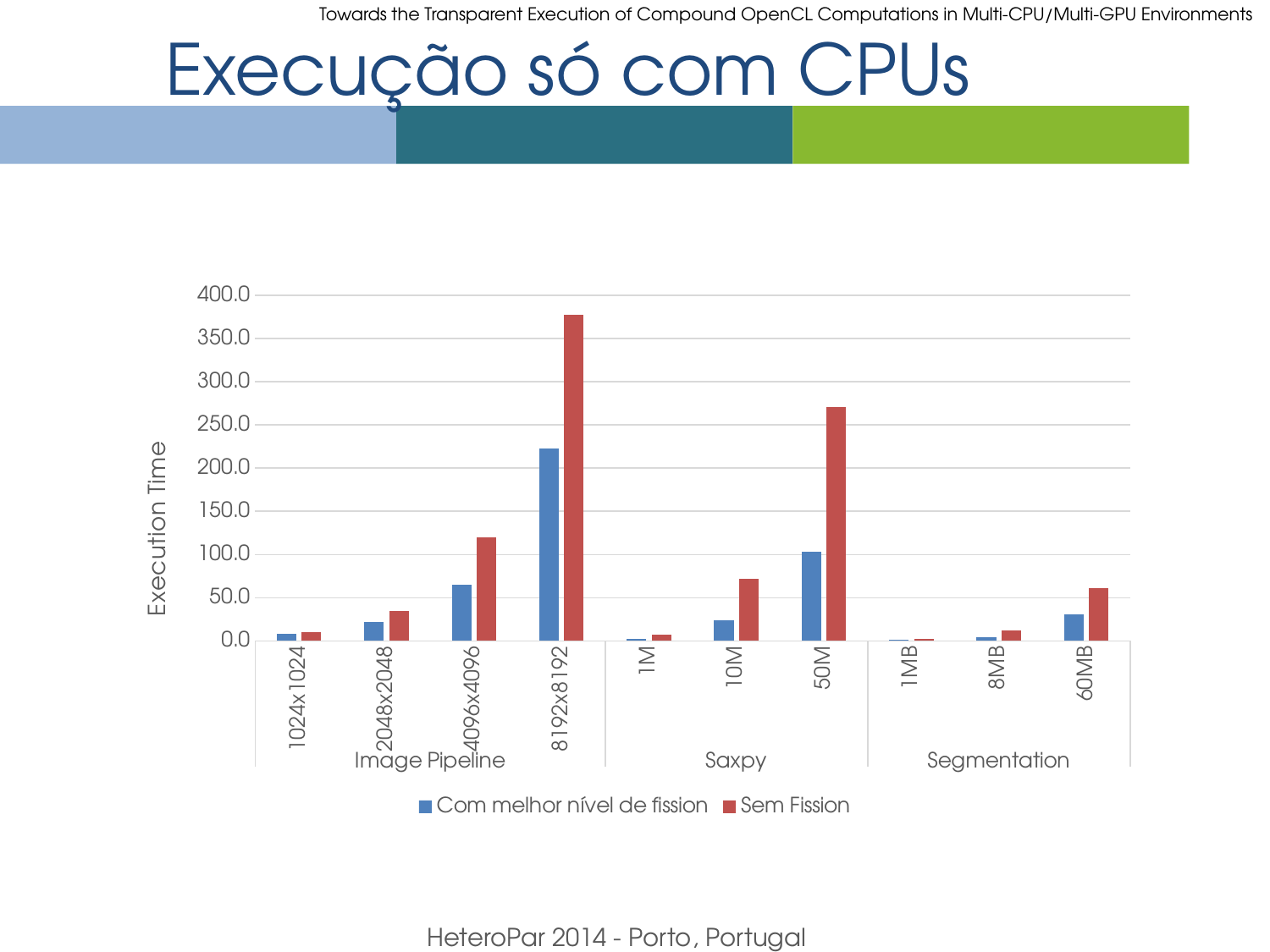

Towards the Transparent Execution of Compound OpenCL Computations in Multi-CPU/Multi-GPU Environments
# Execução só com CPUs

### Chart

| Category | Com melhor nível de fission | Sem Fission |
|---|---|---|
| 1024x1024 | 8.497000000000003 | 9.781 |
| 2048x2048 | 22.01450000000001 | 34.795 |
| 4096x4096 | 65.0892 | 120.267 |
| 8192x8192 | 222.764 | 377.069 |
| 1M | 2.232219999999999 | 7.372 |
| 10M | 23.8751 | 72.09 |
| 50M | 102.862 | 270.7939999999995 |
| 1MB | 1.10766 | 2.164 |
| 8MB | 4.25307 | 11.843 |
| 60MB | 31.04789999999999 | 61.466 |
31
HeteroPar 2014 - Porto, Portugal